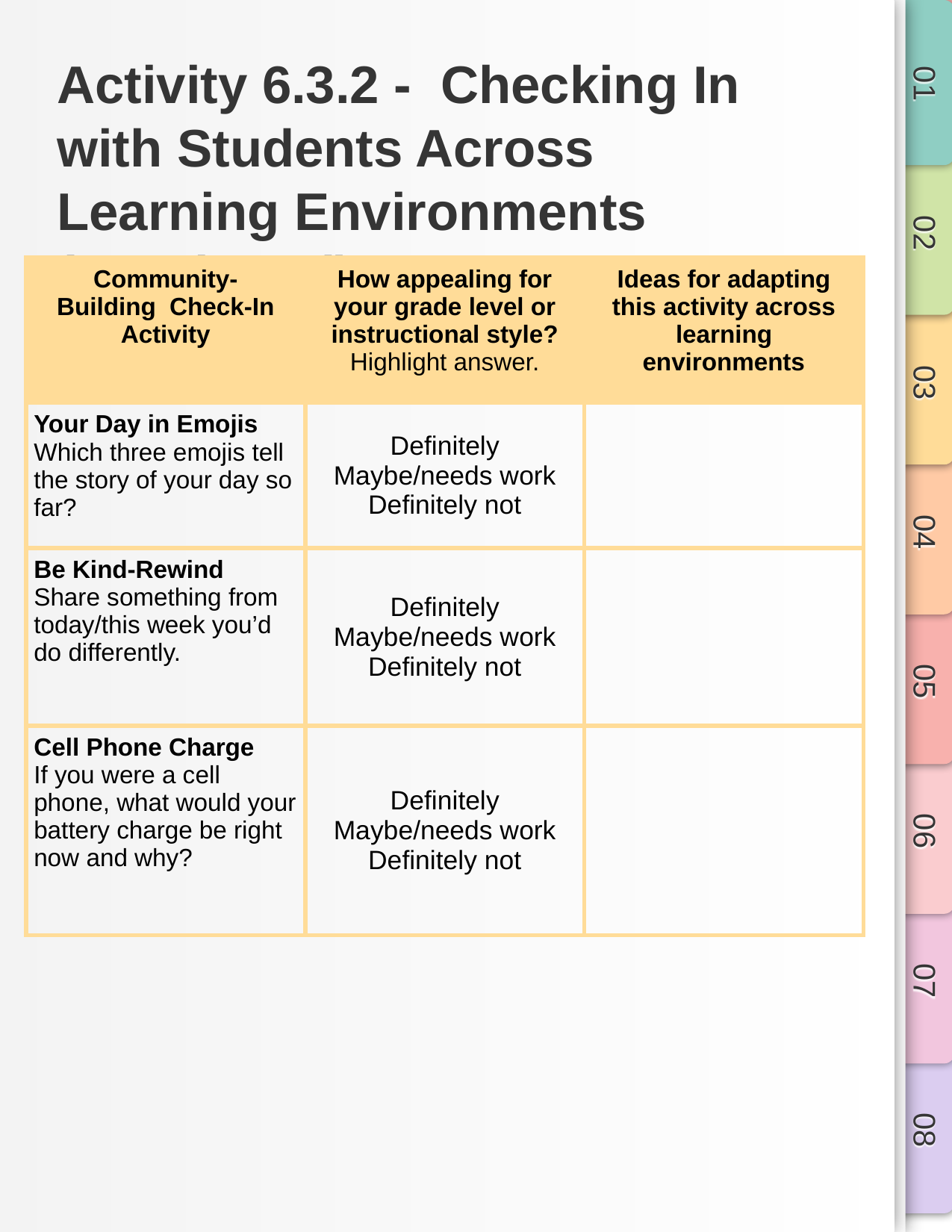

# Activity 6.3.2 -  Checking In with Students Across Learning Environments (Continued)

| Community- Building Check-In Activity | How appealing for your grade level or instructional style? Highlight answer. | Ideas for adapting this activity across learning environments |
| --- | --- | --- |
| Your Day in Emojis Which three emojis tell the story of your day so far? | Definitely Maybe/needs work Definitely not |  |
| Be Kind-Rewind Share something from today/this week you’d do differently. | Definitely Maybe/needs work Definitely not |  |
| Cell Phone Charge If you were a cell phone, what would your battery charge be right now and why? | Definitely Maybe/needs work Definitely not |  |